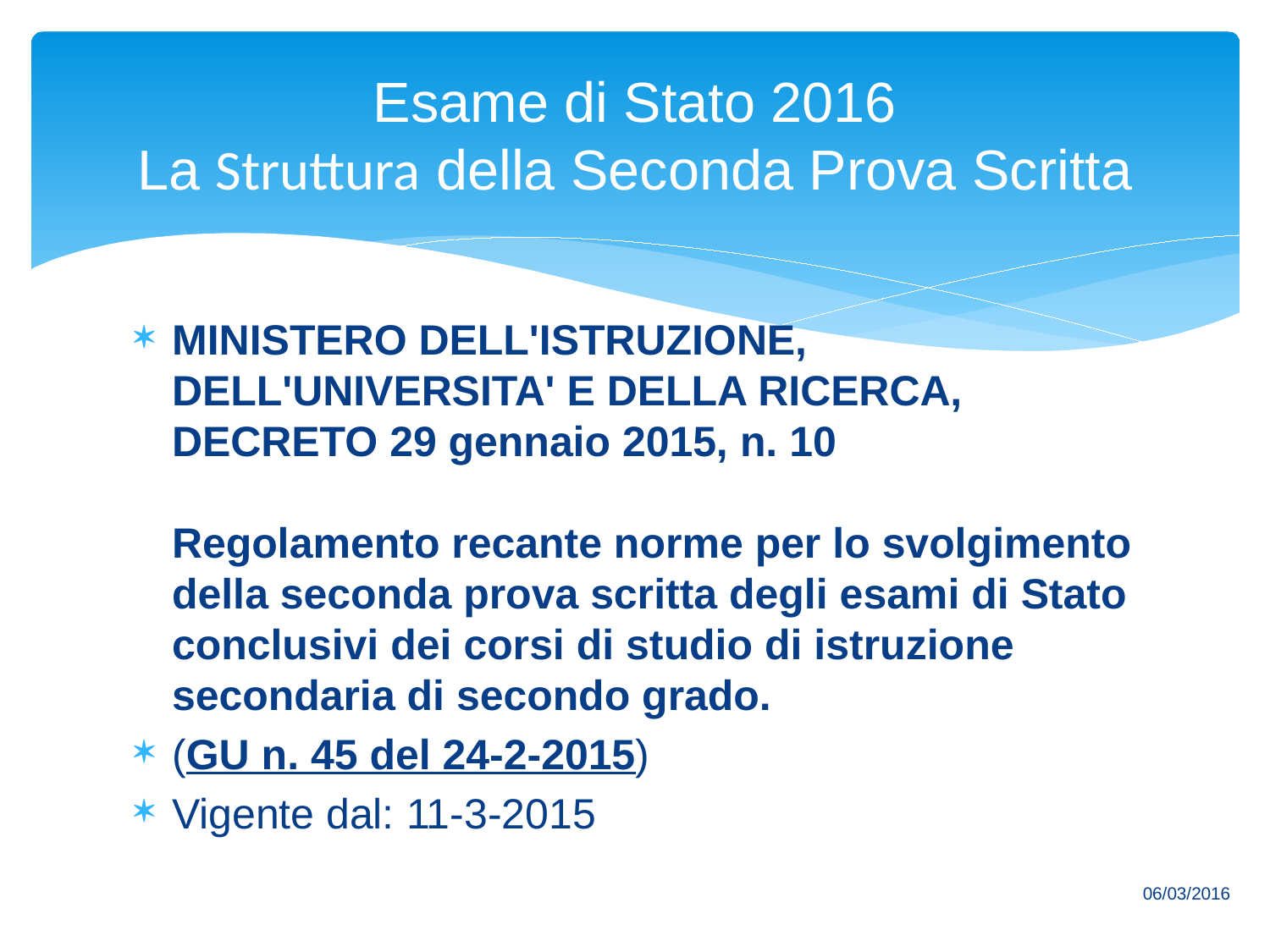

# Esame di Stato 2016 La Struttura della Seconda Prova Scritta
MINISTERO DELL'ISTRUZIONE, DELL'UNIVERSITA' E DELLA RICERCA, DECRETO 29 gennaio 2015, n. 10 
Regolamento recante norme per lo svolgimento della seconda prova scritta degli esami di Stato conclusivi dei corsi di studio di istruzione secondaria di secondo grado.
(GU n. 45 del 24-2-2015)
Vigente dal: 11-3-2015

06/03/2016